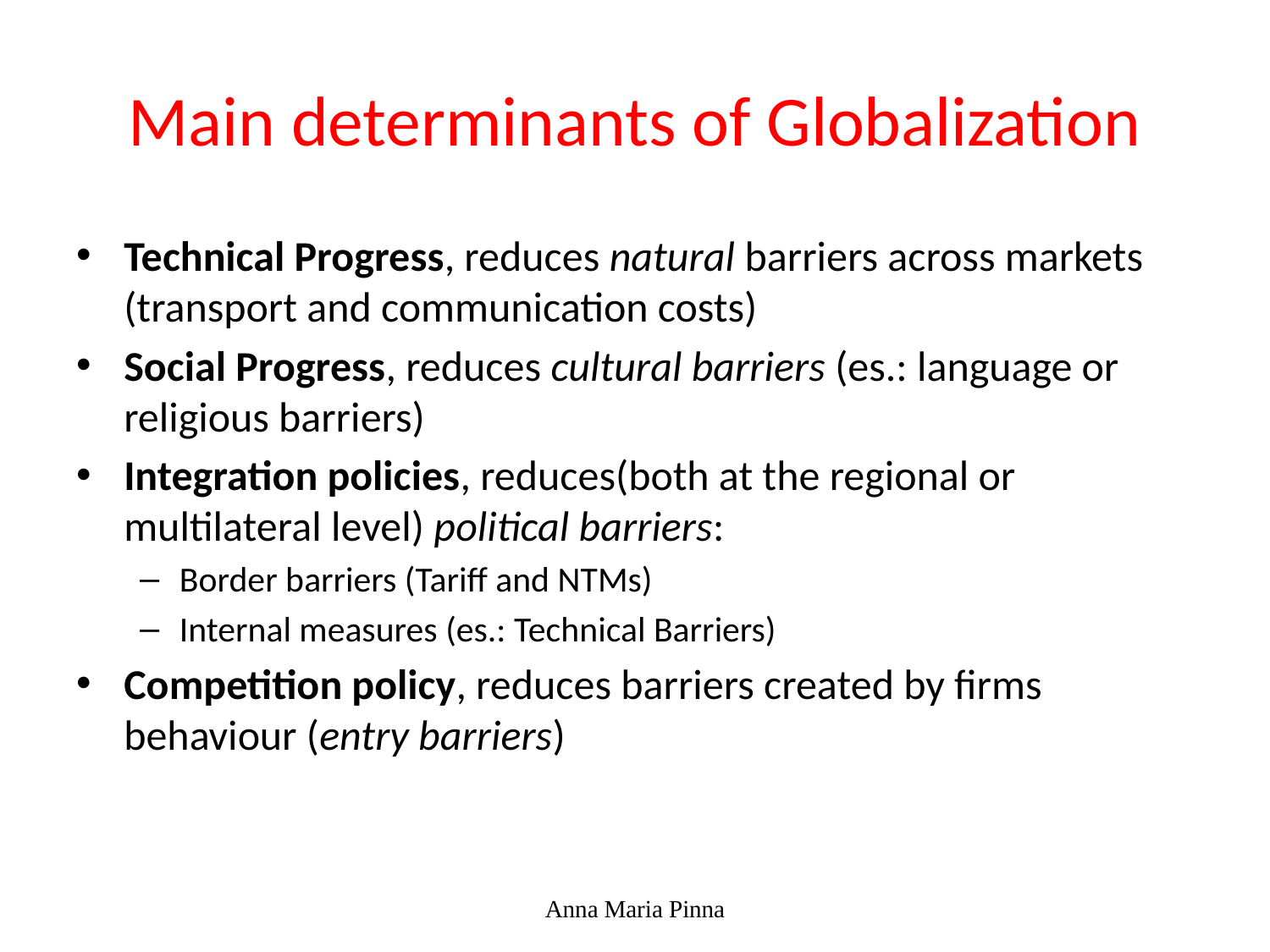

# Main determinants of Globalization
Technical Progress, reduces natural barriers across markets (transport and communication costs)
Social Progress, reduces cultural barriers (es.: language or religious barriers)
Integration policies, reduces(both at the regional or multilateral level) political barriers:
Border barriers (Tariff and NTMs)
Internal measures (es.: Technical Barriers)
Competition policy, reduces barriers created by firms behaviour (entry barriers)
Anna Maria Pinna